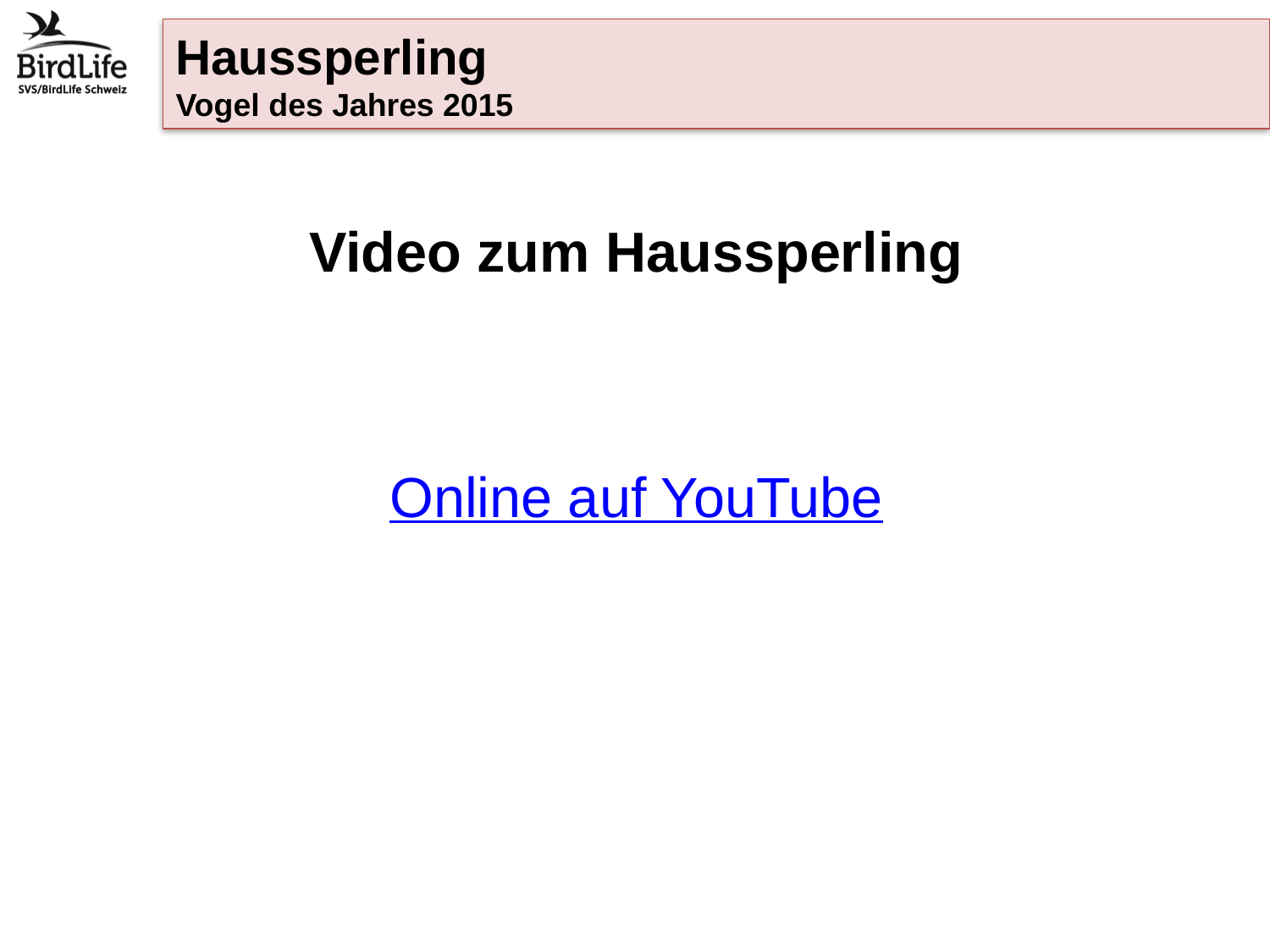

# Video zum Haussperling

Online auf YouTube